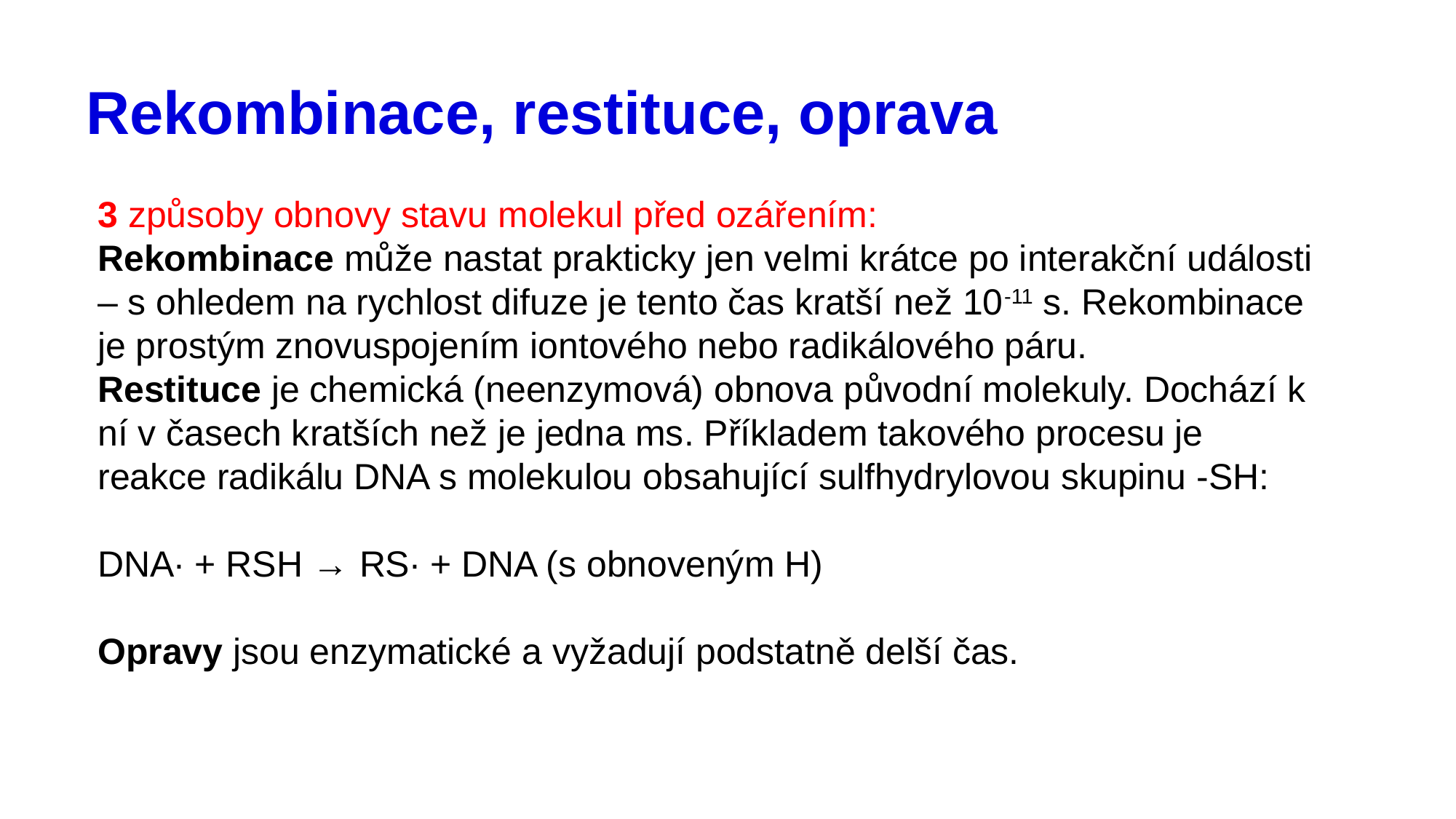

# Rekombinace, restituce, oprava
3 způsoby obnovy stavu molekul před ozářením:
Rekombinace může nastat prakticky jen velmi krátce po interakční události – s ohledem na rychlost difuze je tento čas kratší než 10-11 s. Rekombinace je prostým znovuspojením iontového nebo radikálového páru.
Restituce je chemická (neenzymová) obnova původní molekuly. Dochází k ní v časech kratších než je jedna ms. Příkladem takového procesu je reakce radikálu DNA s molekulou obsahující sulfhydrylovou skupinu -SH:

DNA∙ + RSH → RS∙ + DNA (s obnoveným H)

Opravy jsou enzymatické a vyžadují podstatně delší čas.